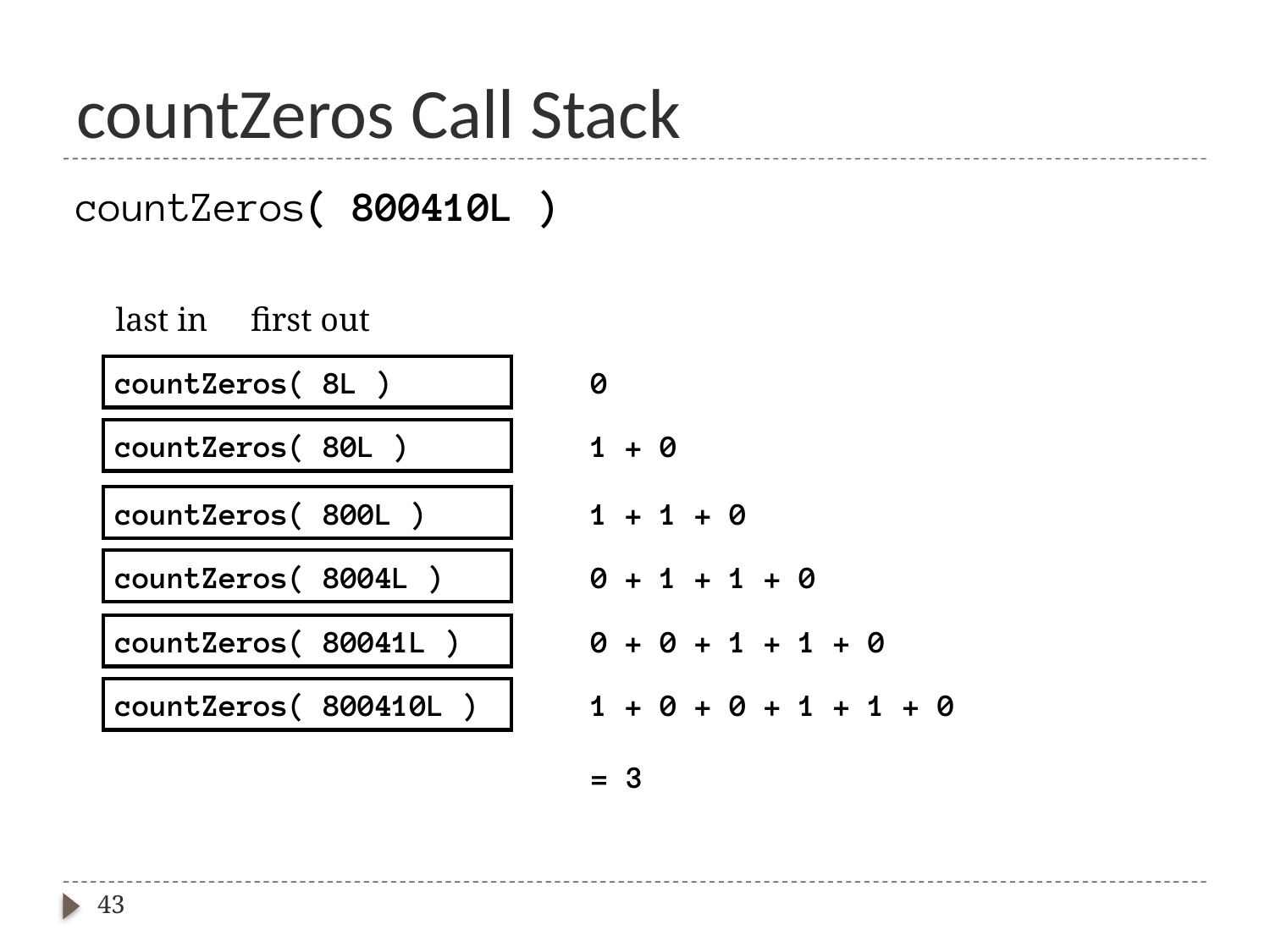

# countZeros Call Stack
countZeros( 800410L )
last in
first out
countZeros( 8L )
0
countZeros( 80L )
1 + 0
countZeros( 800L )
1 + 1 + 0
countZeros( 8004L )
0 + 1 + 1 + 0
countZeros( 80041L )
0 + 0 + 1 + 1 + 0
countZeros( 800410L )
1 + 0 + 0 + 1 + 1 + 0
= 3
43